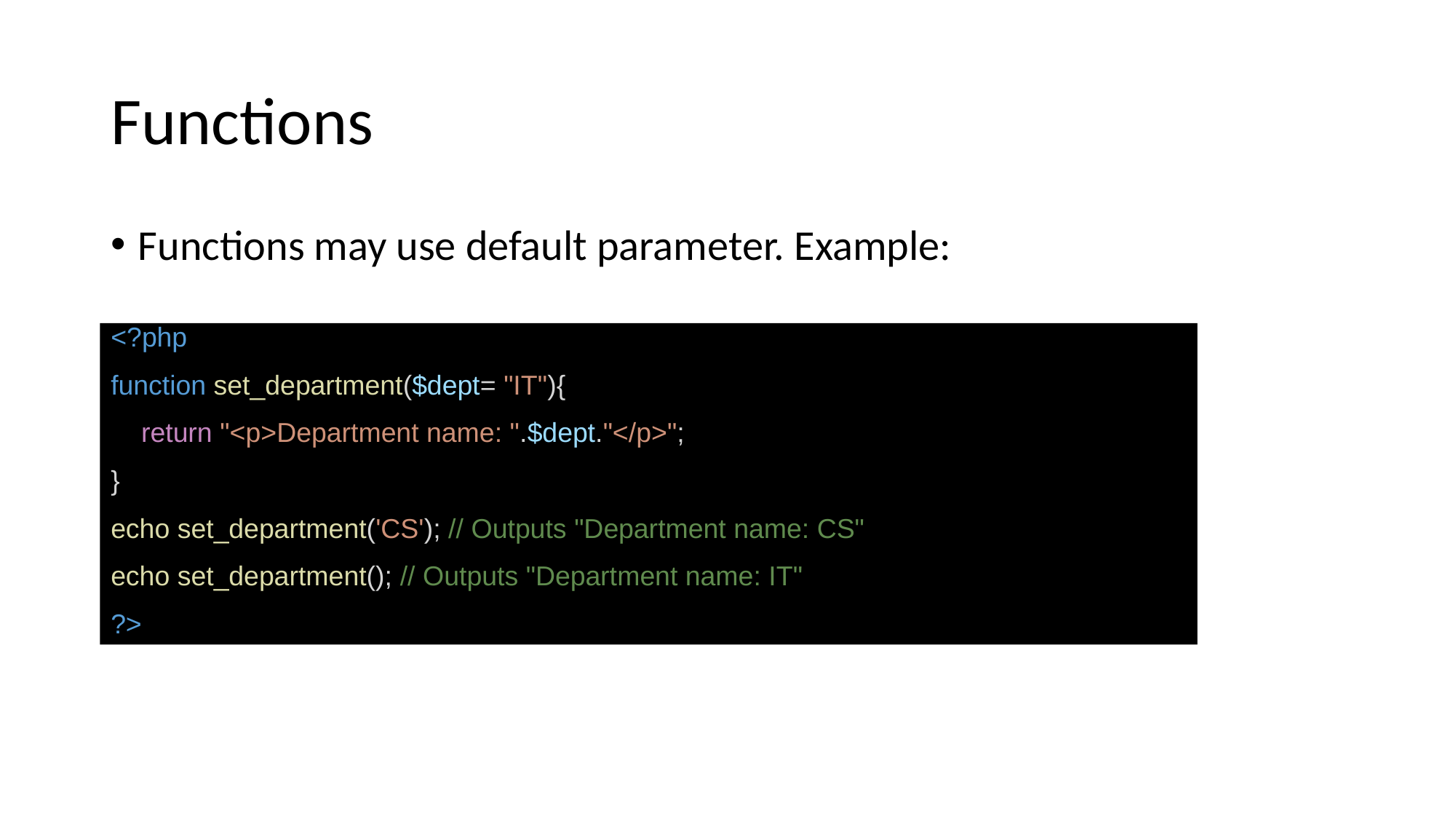

# Functions
Functions may use default parameter. Example:
<?php

function set_department($dept= "IT"){

    return "<p>Department name: ".$dept."</p>";

}

echo set_department('CS'); // Outputs "Department name: CS"

echo set_department(); // Outputs "Department name: IT"

?>